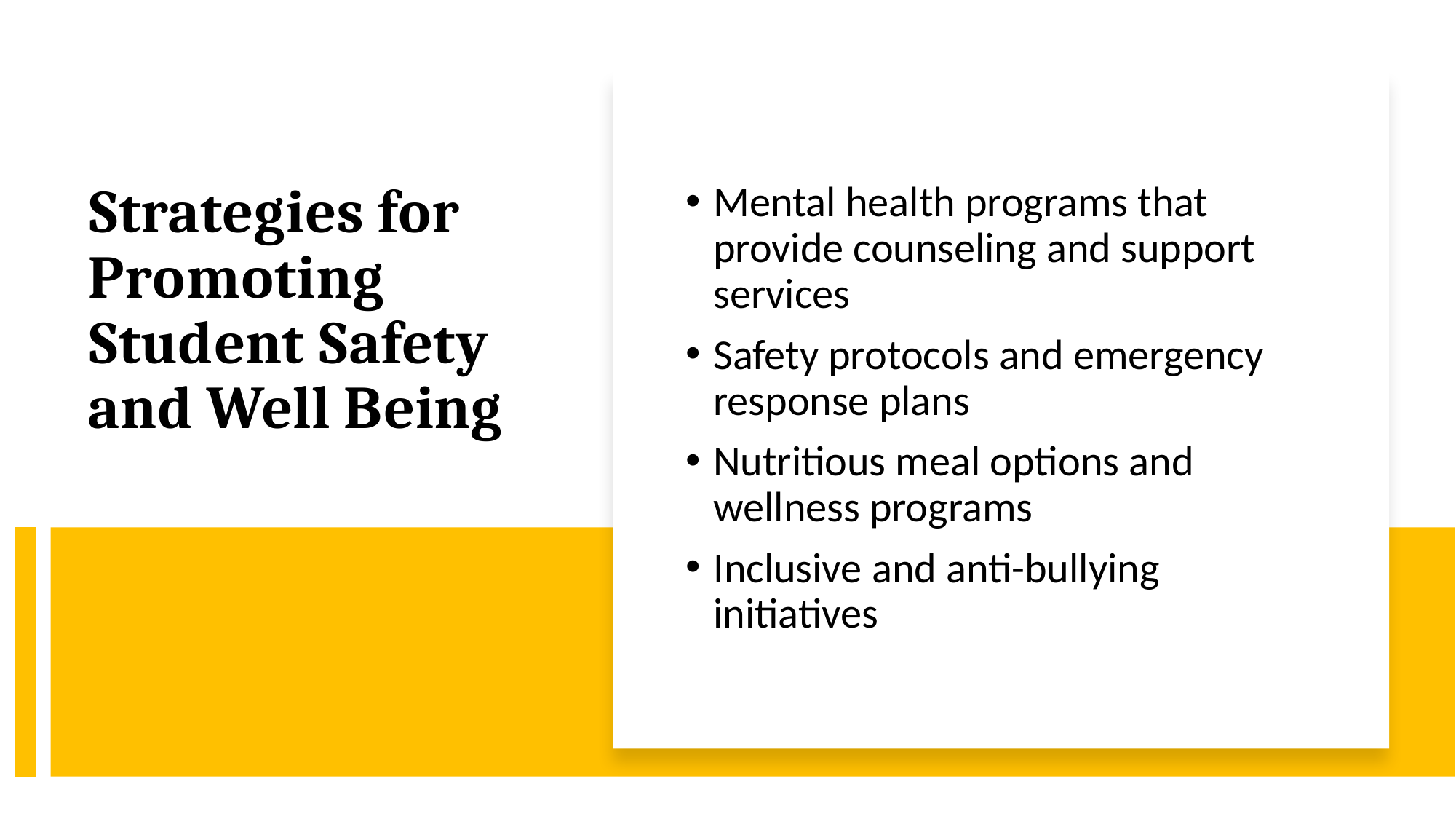

Mental health programs that provide counseling and support services ​
Safety protocols and emergency response plans ​
Nutritious meal options and wellness programs  ​
Inclusive and anti-bullying initiatives
# Strategies for Promoting Student Safety and Well Being